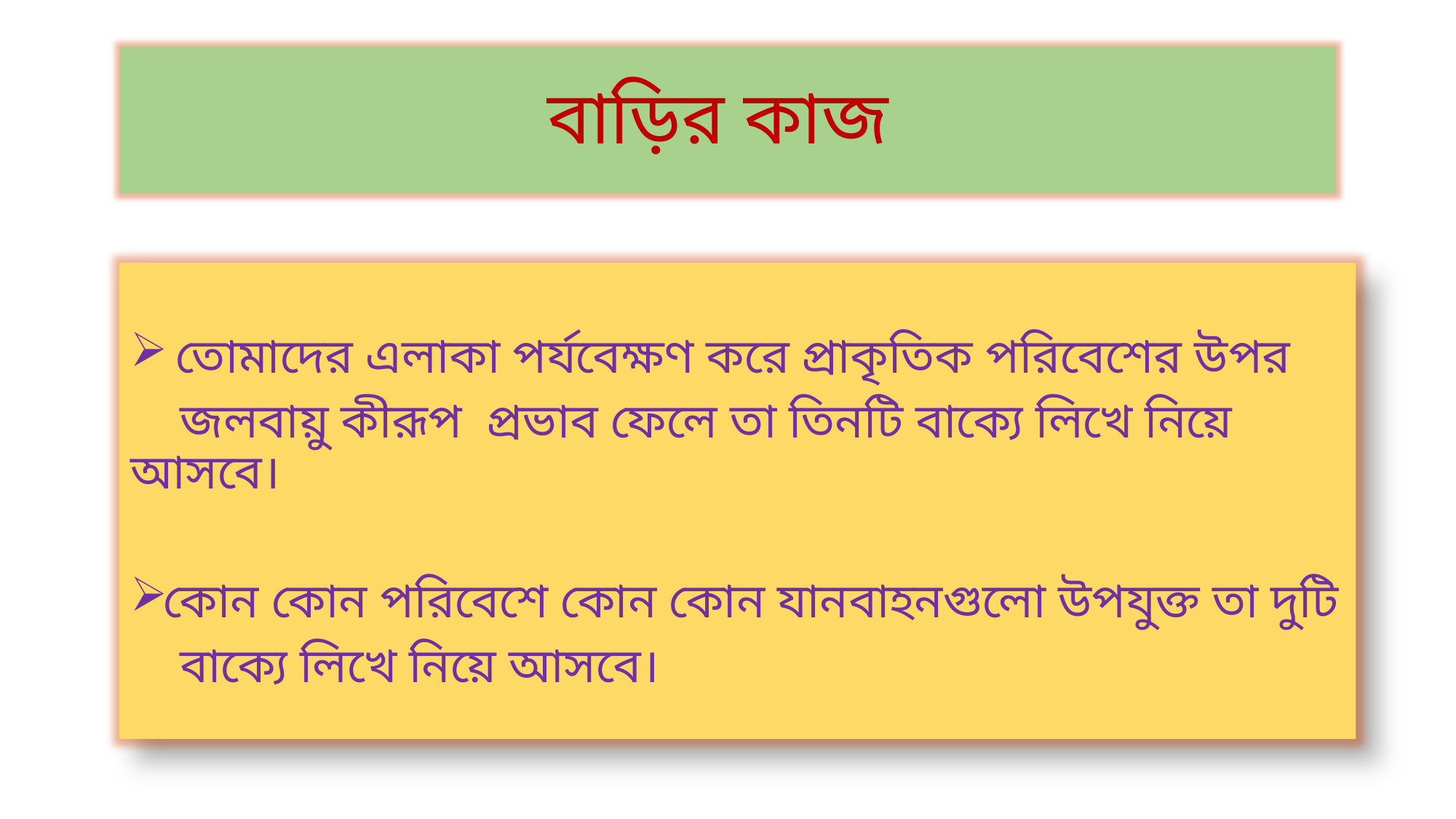

বাড়ির কাজ

 তোমাদের এলাকা পর্যবেক্ষণ করে প্রাকৃতিক পরিবেশের উপর
    জলবায়ু কীরূপ  প্রভাব ফেলে তা তিনটি বাক্যে লিখে নিয়ে আসবে।

কোন কোন পরিবেশে কোন কোন যানবাহনগুলো উপযুক্ত তা দুটি
    বাক্যে লিখে নিয়ে আসবে।